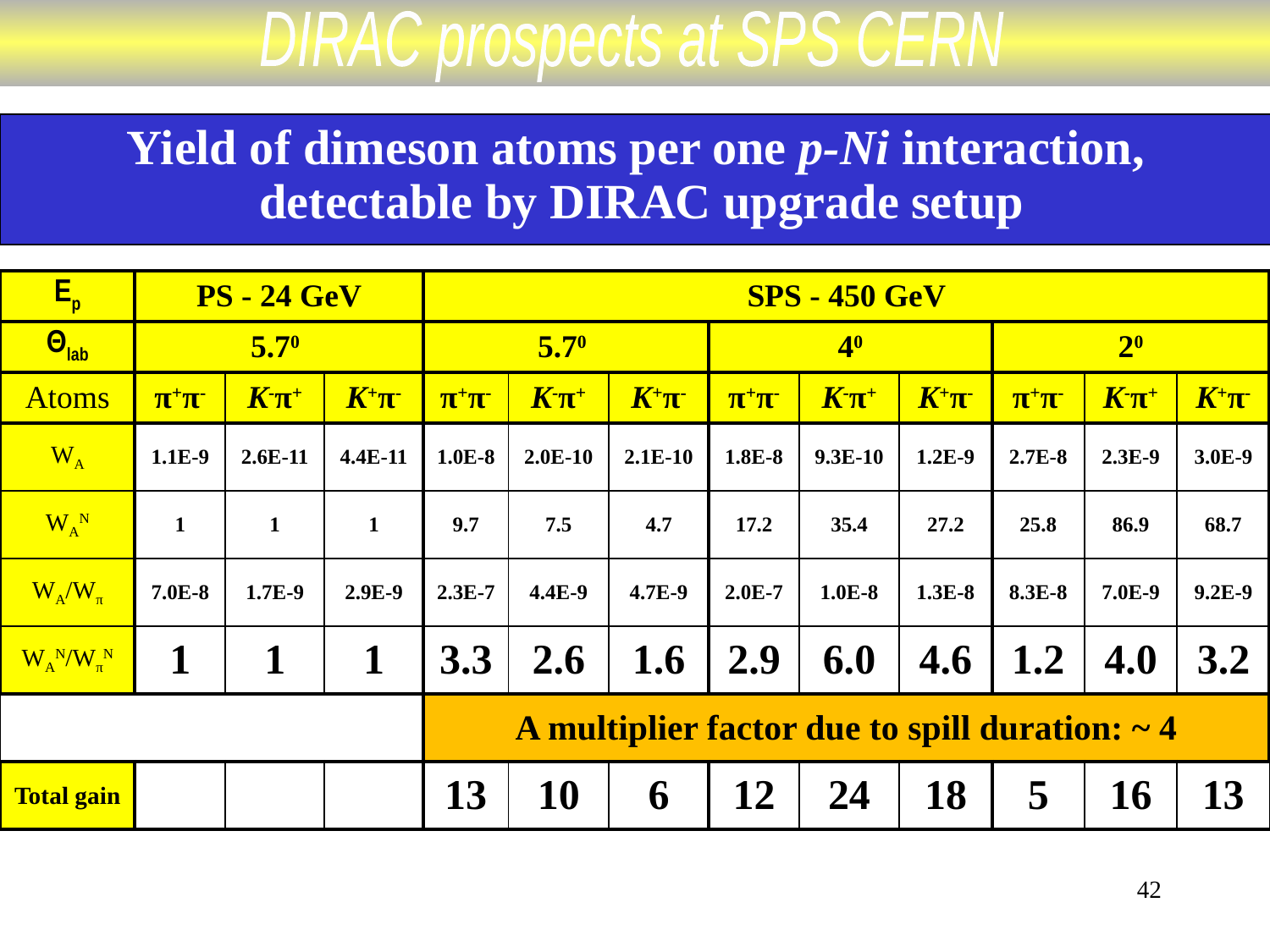

DIRAC prospects at SPS CERN
| Yield of dimeson atoms per one p-Ni interaction, detectable by DIRAC upgrade setup |
| --- |
| Ep | PS - 24 GeV |  |  | SPS - 450 GeV |  |  |  |  |  |  |  |  |
| --- | --- | --- | --- | --- | --- | --- | --- | --- | --- | --- | --- | --- |
| Θlab | 5.70 |  |  | 5.70 |  |  | 40 |  |  | 20 |  |  |
| Atoms | π+π- | K-π+ | K+π- | π+π- | K-π+ | K+π- | π+π- | K-π+ | K+π- | π+π- | K-π+ | K+π- |
| WA | 1.1E-9 | 2.6E-11 | 4.4E-11 | 1.0E-8 | 2.0E-10 | 2.1E-10 | 1.8E-8 | 9.3E-10 | 1.2E-9 | 2.7E-8 | 2.3E-9 | 3.0E-9 |
| WAN | 1 | 1 | 1 | 9.7 | 7.5 | 4.7 | 17.2 | 35.4 | 27.2 | 25.8 | 86.9 | 68.7 |
| WA/Wπ | 7.0E-8 | 1.7E-9 | 2.9E-9 | 2.3E-7 | 4.4E-9 | 4.7E-9 | 2.0E-7 | 1.0E-8 | 1.3E-8 | 8.3E-8 | 7.0E-9 | 9.2E-9 |
| WAN/WπN | 1 | 1 | 1 | 3.3 | 2.6 | 1.6 | 2.9 | 6.0 | 4.6 | 1.2 | 4.0 | 3.2 |
|  |  |  |  | A multiplier factor due to spill duration: ~ 4 |  |  |  |  |  |  |  |  |
| Total gain |  |  |  | 13 | 10 | 6 | 12 | 24 | 18 | 5 | 16 | 13 |
42